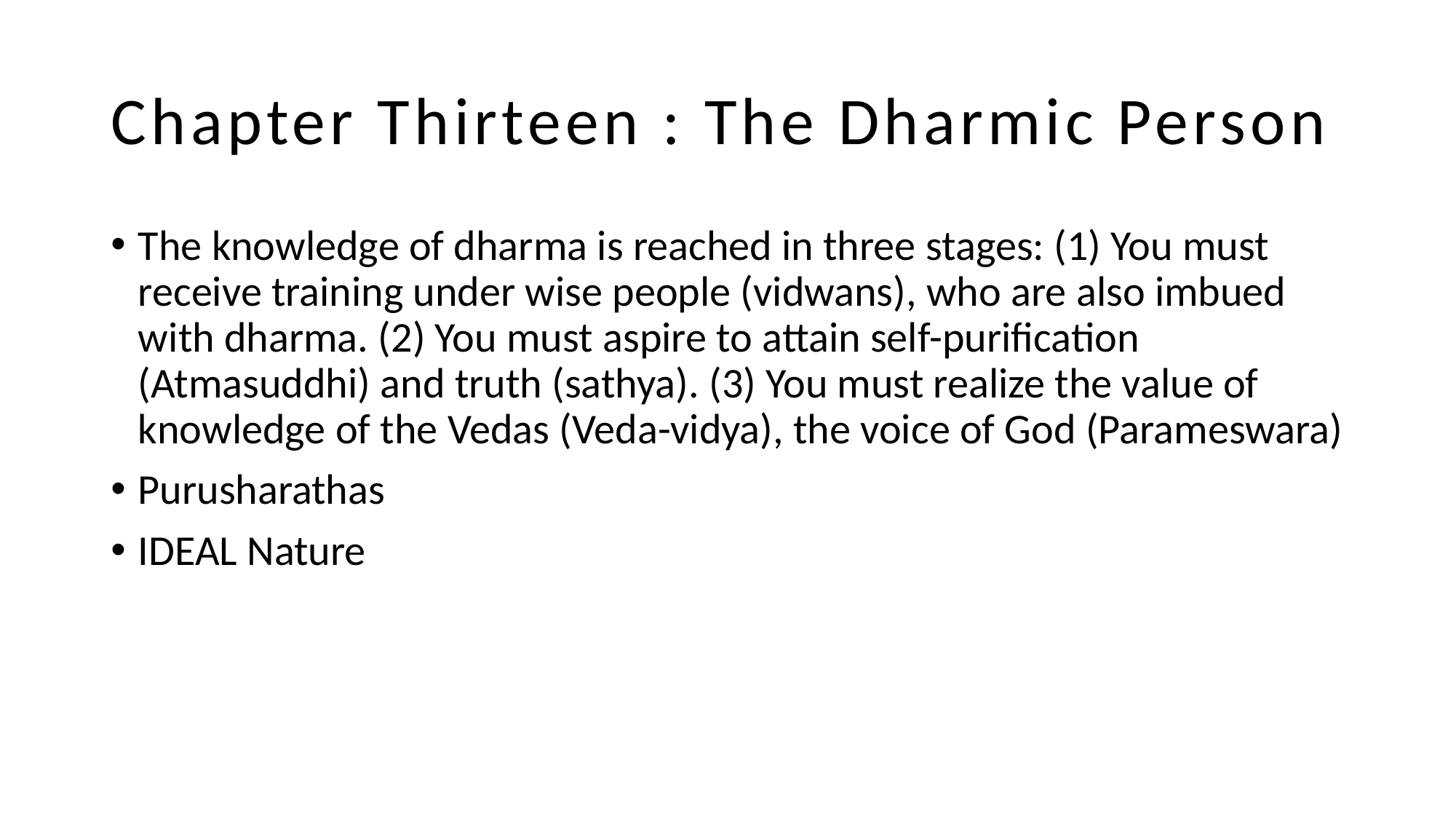

# Chapter Thirteen : The Dharmic Person
The knowledge of dharma is reached in three stages: (1) You must receive training under wise people (vidwans), who are also imbued with dharma. (2) You must aspire to attain self-purification (Atmasuddhi) and truth (sathya). (3) You must realize the value of knowledge of the Vedas (Veda-vidya), the voice of God (Parameswara)
Purusharathas
IDEAL Nature